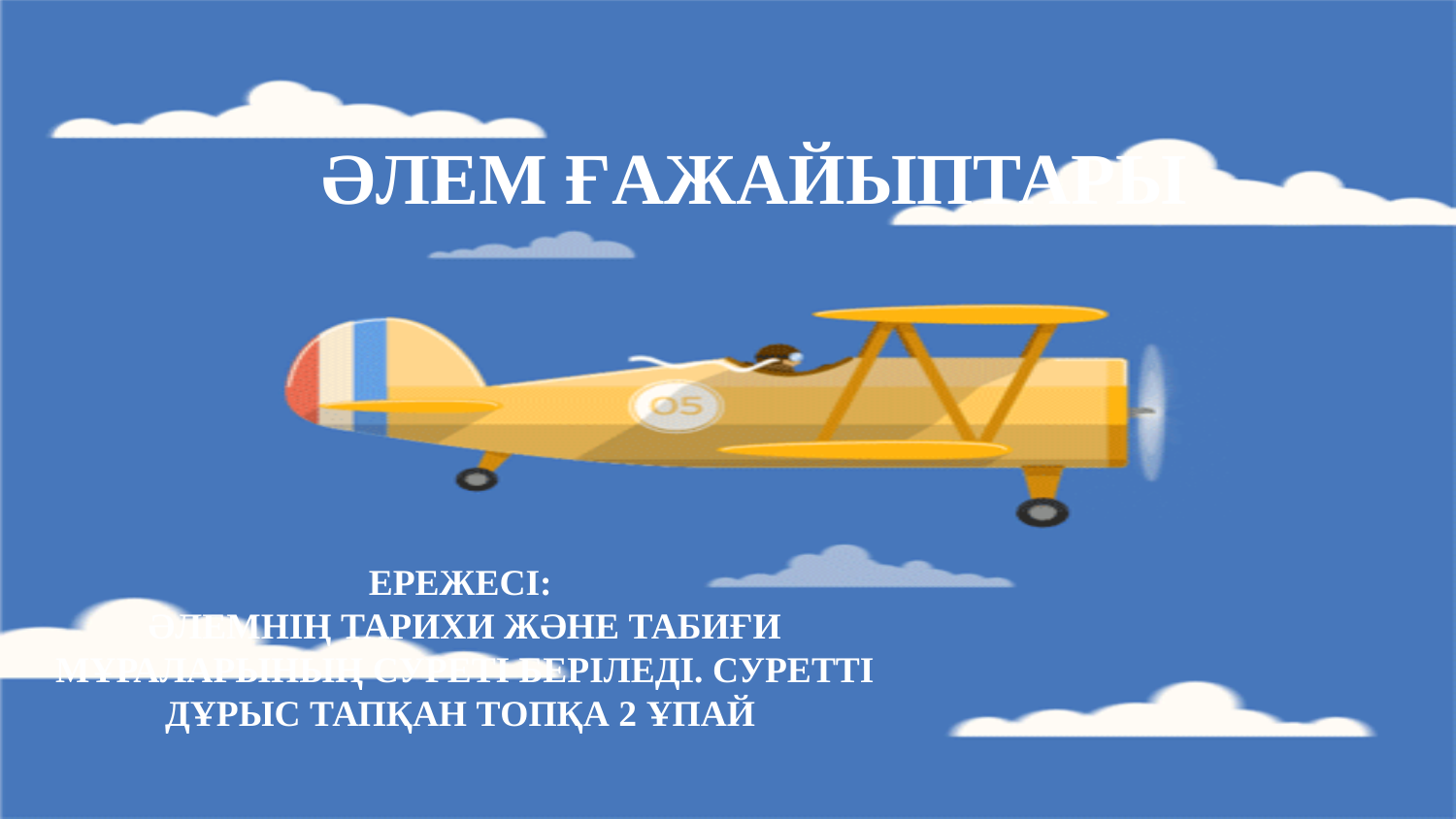

ӘЛЕМ ҒАЖАЙЫПТАРЫ
ЕРЕЖЕСІ:
ӘЛЕМНІҢ ТАРИХИ ЖӘНЕ ТАБИҒИ МҰРАЛАРЫНЫҢ СУРЕТІ БЕРІЛЕДІ. СУРЕТТІ ДҰРЫС ТАПҚАН ТОПҚА 2 ҰПАЙ